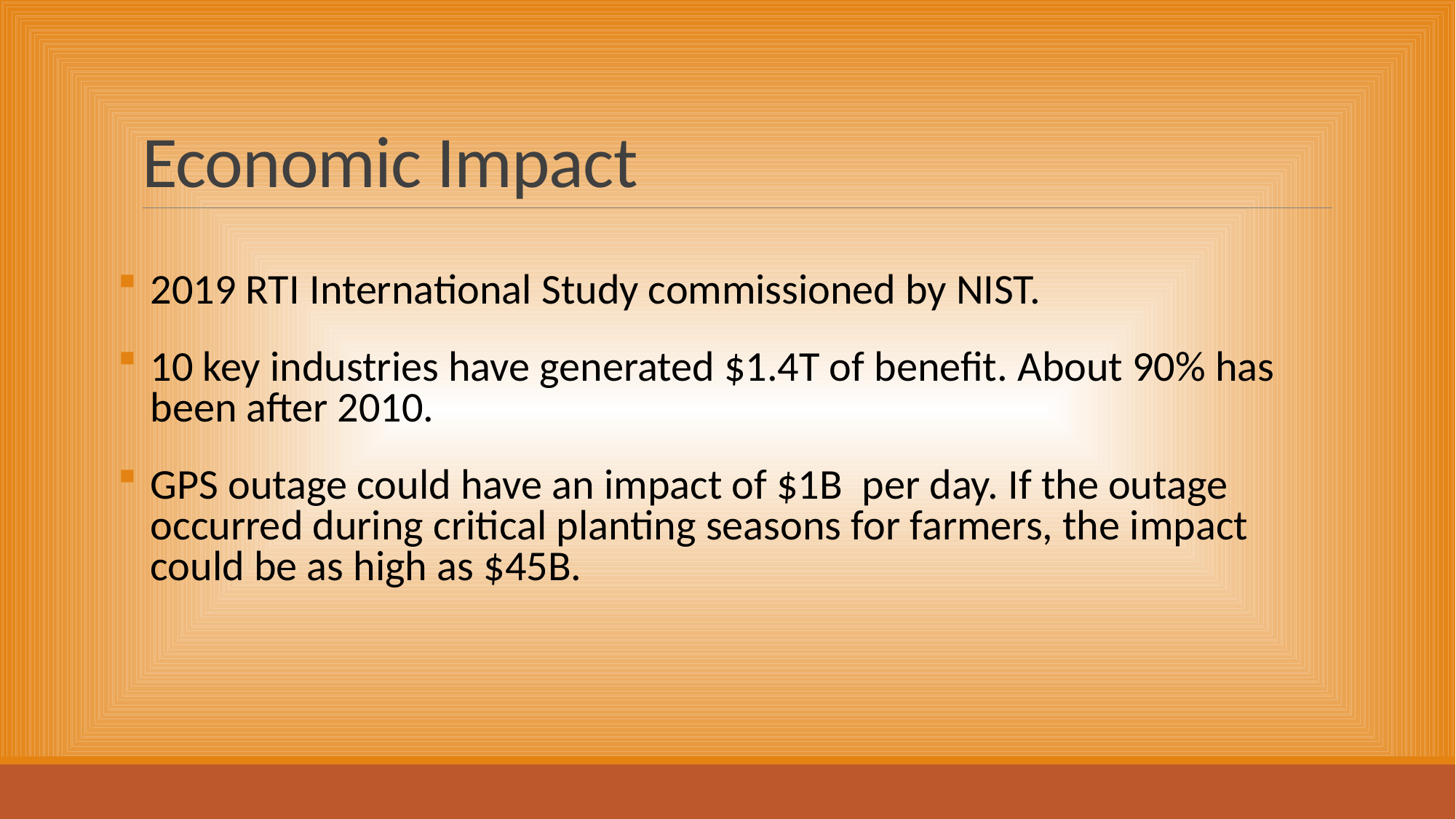

# Economic Impact
2019 RTI International Study commissioned by NIST.
10 key industries have generated $1.4T of benefit. About 90% has been after 2010.
GPS outage could have an impact of $1B  per day. If the outage occurred during critical planting seasons for farmers, the impact could be as high as $45B.